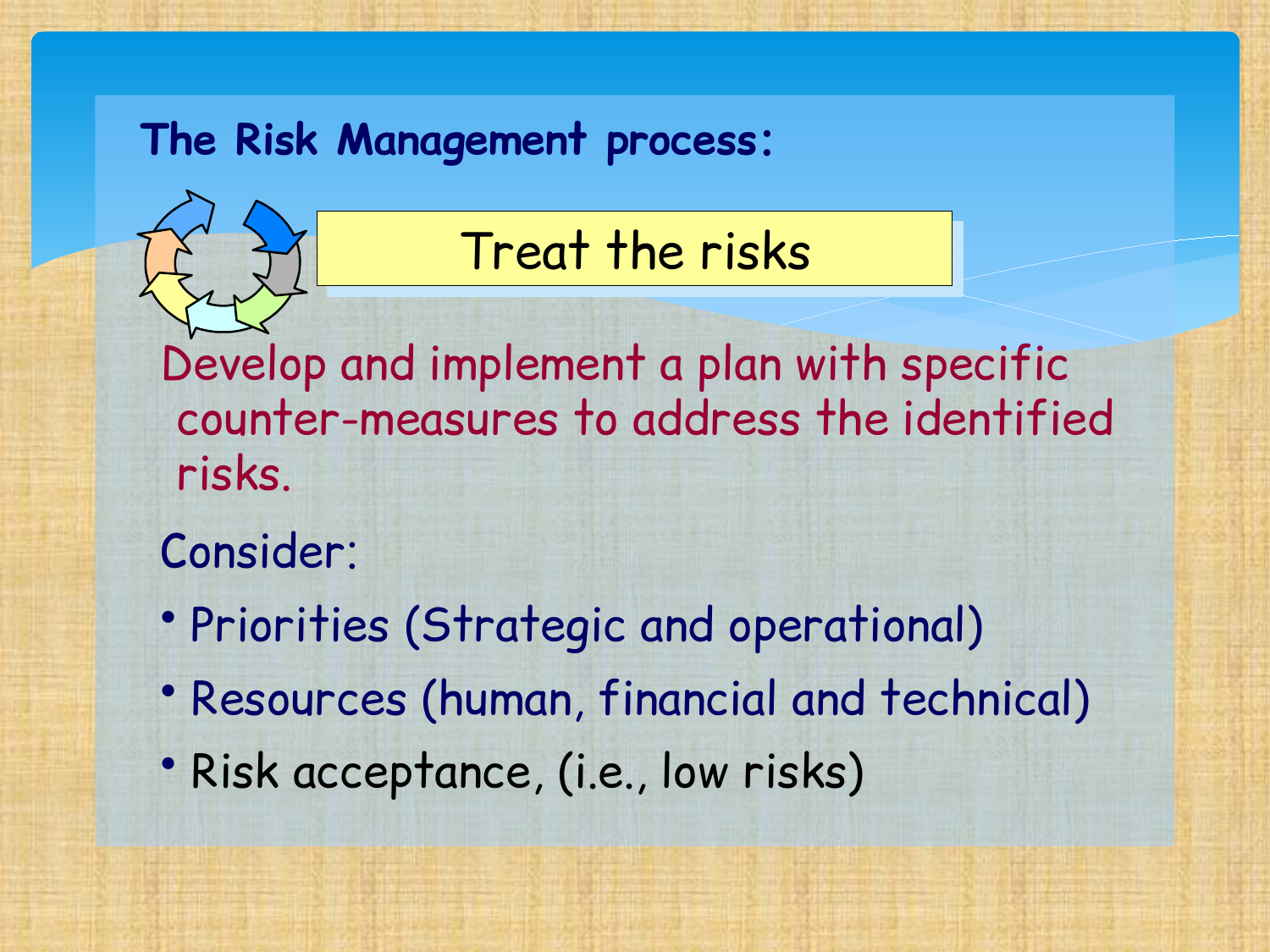

The Risk Management process:

Treat the risks
Develop and implement a plan with specific counter-measures to address the identified risks.
Consider:
 Priorities (Strategic and operational)
 Resources (human, financial and technical)
 Risk acceptance, (i.e., low risks)